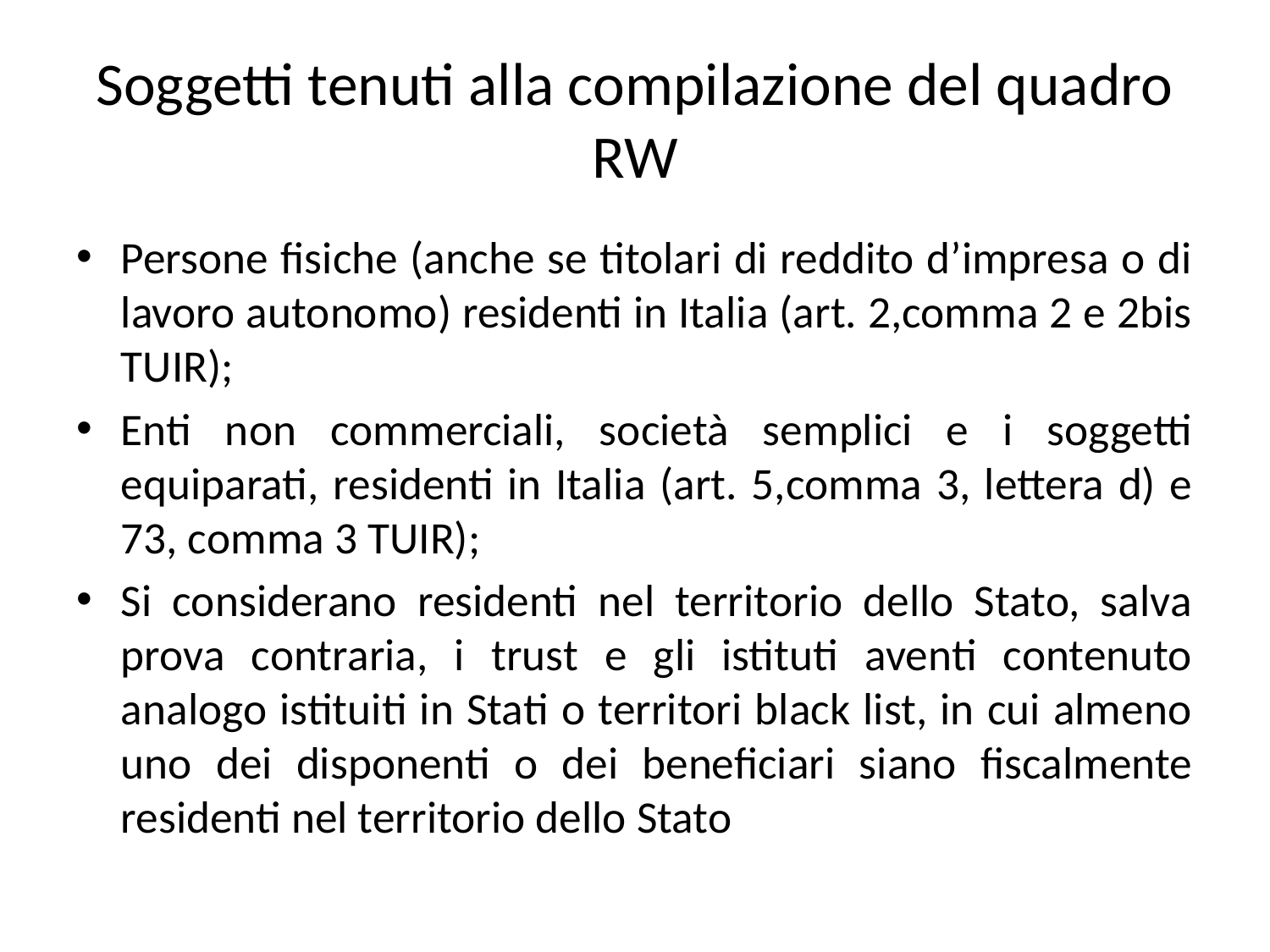

# Soggetti tenuti alla compilazione del quadro RW
Persone fisiche (anche se titolari di reddito d’impresa o di lavoro autonomo) residenti in Italia (art. 2,comma 2 e 2bis TUIR);
Enti non commerciali, società semplici e i soggetti equiparati, residenti in Italia (art. 5,comma 3, lettera d) e 73, comma 3 TUIR);
Si considerano residenti nel territorio dello Stato, salva prova contraria, i trust e gli istituti aventi contenuto analogo istituiti in Stati o territori black list, in cui almeno uno dei disponenti o dei beneficiari siano fiscalmente residenti nel territorio dello Stato